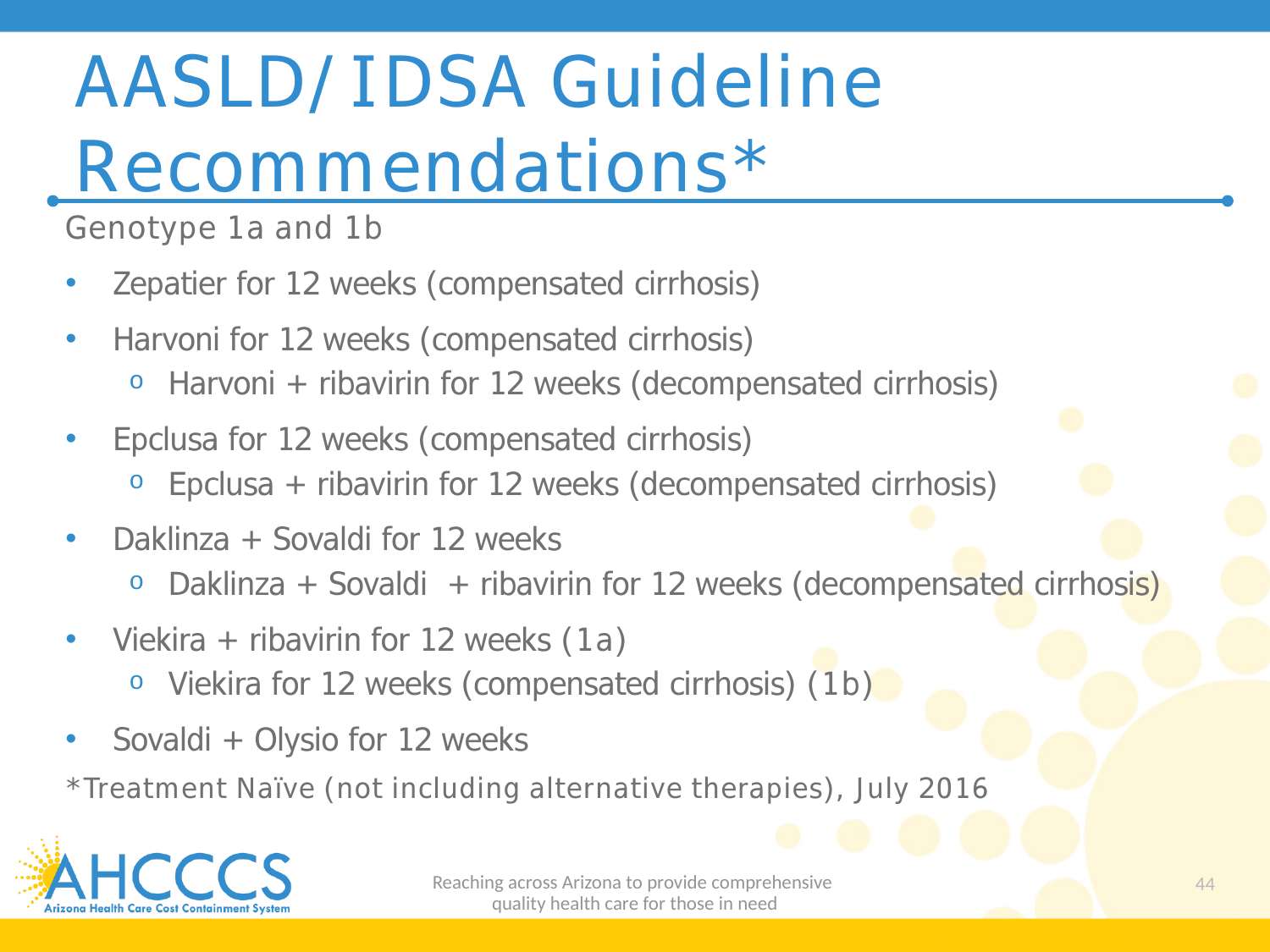

# AASLD/IDSA Guideline Recommendations*
Genotype 1a and 1b
Zepatier for 12 weeks (compensated cirrhosis)
Harvoni for 12 weeks (compensated cirrhosis)
Harvoni + ribavirin for 12 weeks (decompensated cirrhosis)
Epclusa for 12 weeks (compensated cirrhosis)
Epclusa + ribavirin for 12 weeks (decompensated cirrhosis)
Daklinza + Sovaldi for 12 weeks
Daklinza + Sovaldi  + ribavirin for 12 weeks (decompensated cirrhosis)
Viekira + ribavirin for 12 weeks (1a)
Viekira for 12 weeks (compensated cirrhosis) (1b)
Sovaldi + Olysio for 12 weeks
*Treatment Naïve (not including alternative therapies), July 2016

44
Reaching across Arizona to provide comprehensive
quality health care for those in need